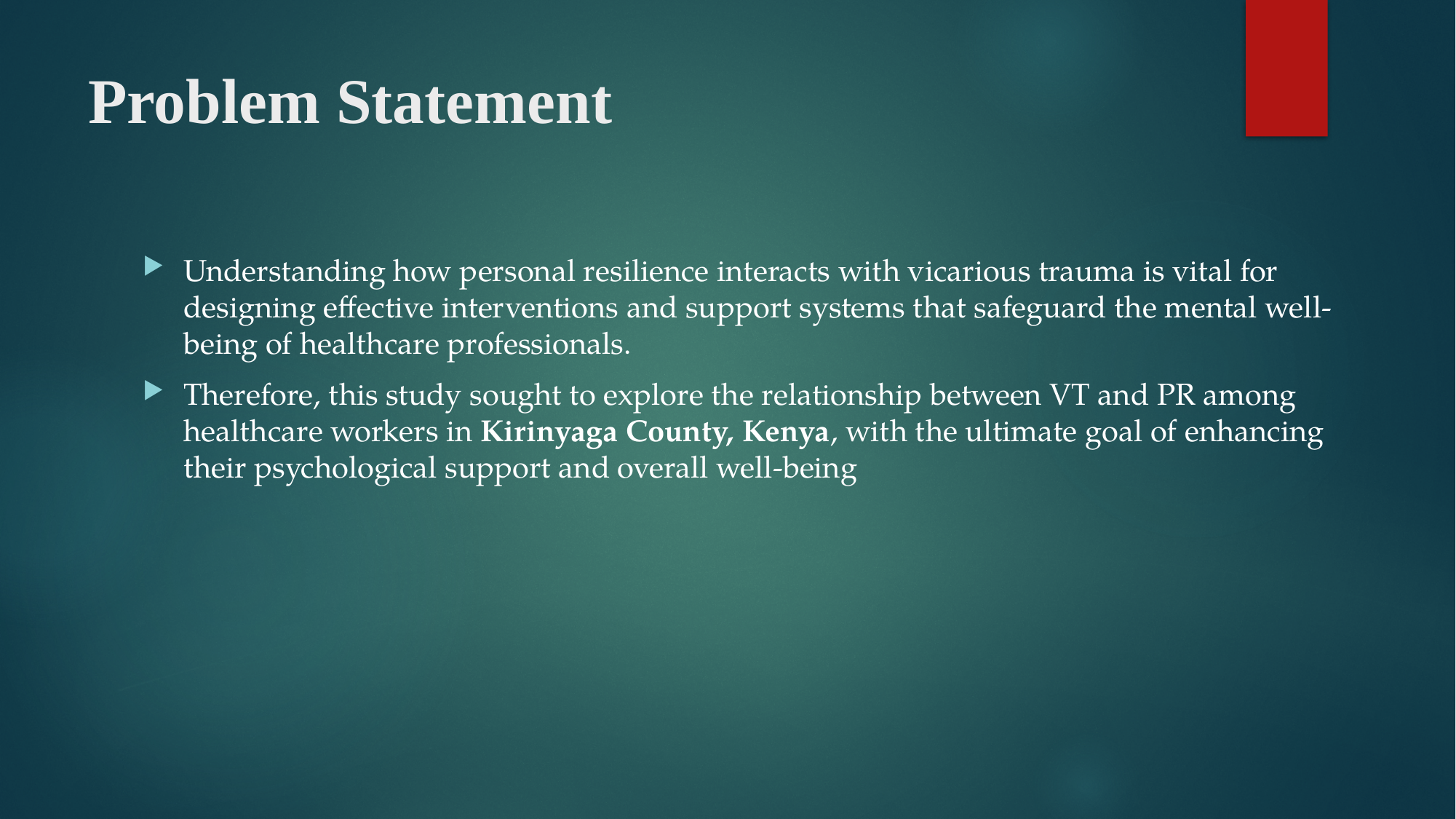

# Problem Statement
Understanding how personal resilience interacts with vicarious trauma is vital for designing effective interventions and support systems that safeguard the mental well-being of healthcare professionals.
Therefore, this study sought to explore the relationship between VT and PR among healthcare workers in Kirinyaga County, Kenya, with the ultimate goal of enhancing their psychological support and overall well-being